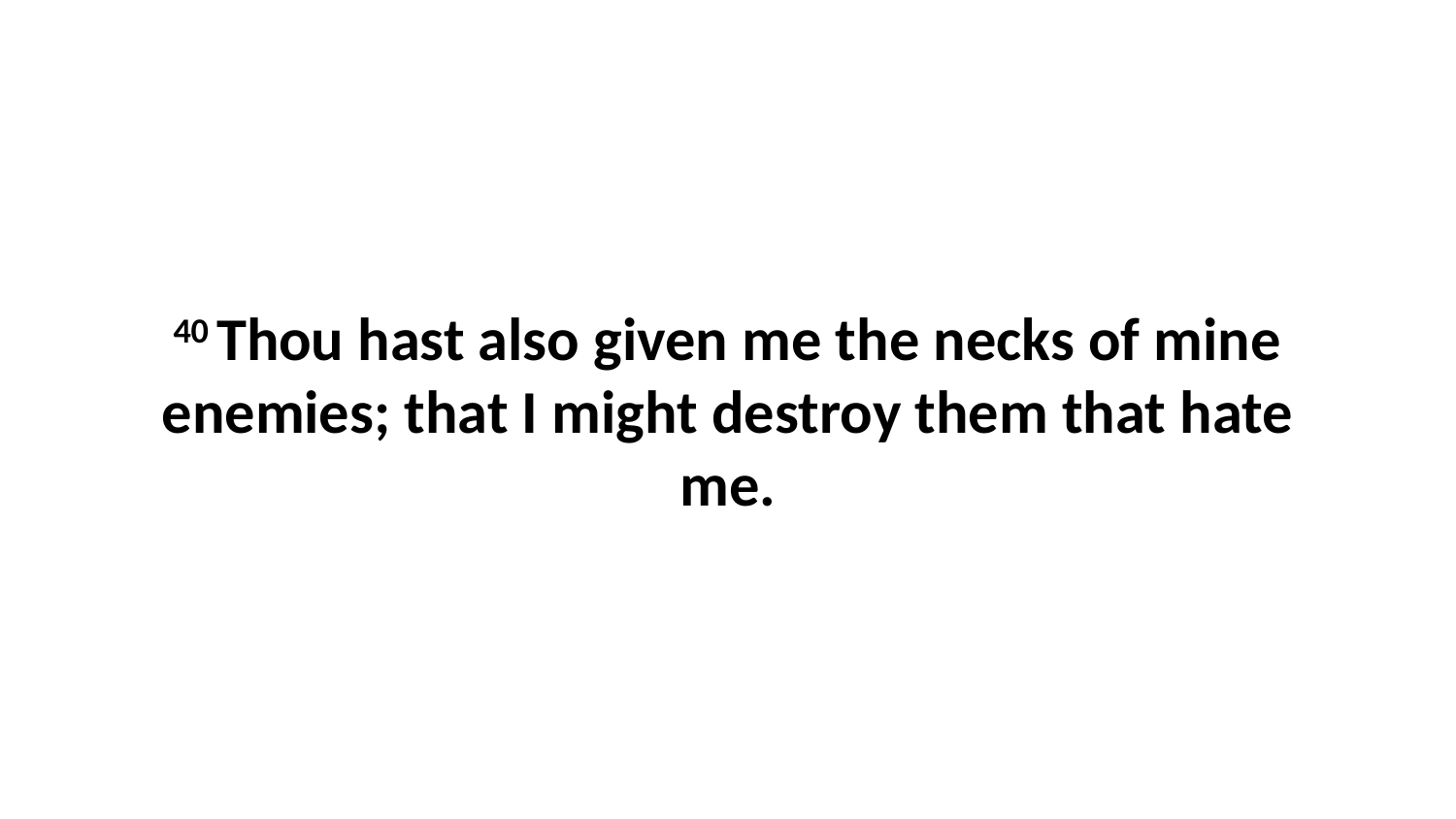

40 Thou hast also given me the necks of mine enemies; that I might destroy them that hate me.